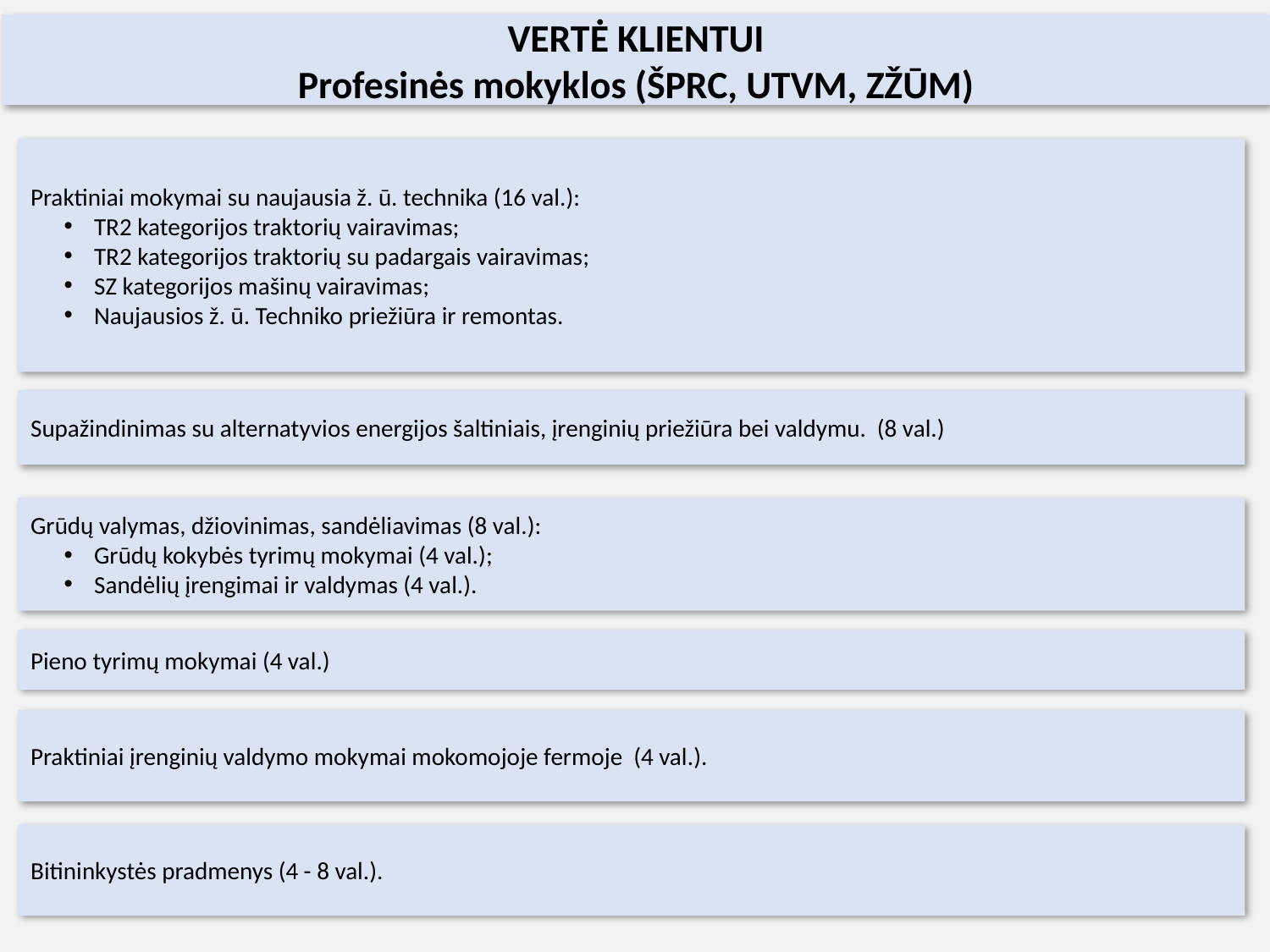

VERTĖ KLIENTUI
Profesinės mokyklos (ŠPRC, UTVM, ZŽŪM)
Praktiniai mokymai su naujausia ž. ū. technika (16 val.):
TR2 kategorijos traktorių vairavimas;
TR2 kategorijos traktorių su padargais vairavimas;
SZ kategorijos mašinų vairavimas;
Naujausios ž. ū. Techniko priežiūra ir remontas.
Supažindinimas su alternatyvios energijos šaltiniais, įrenginių priežiūra bei valdymu.  (8 val.)
Grūdų valymas, džiovinimas, sandėliavimas (8 val.):
Grūdų kokybės tyrimų mokymai (4 val.);
Sandėlių įrengimai ir valdymas (4 val.).
Pieno tyrimų mokymai (4 val.)
Praktiniai įrenginių valdymo mokymai mokomojoje fermoje  (4 val.).
Bitininkystės pradmenys (4 - 8 val.).